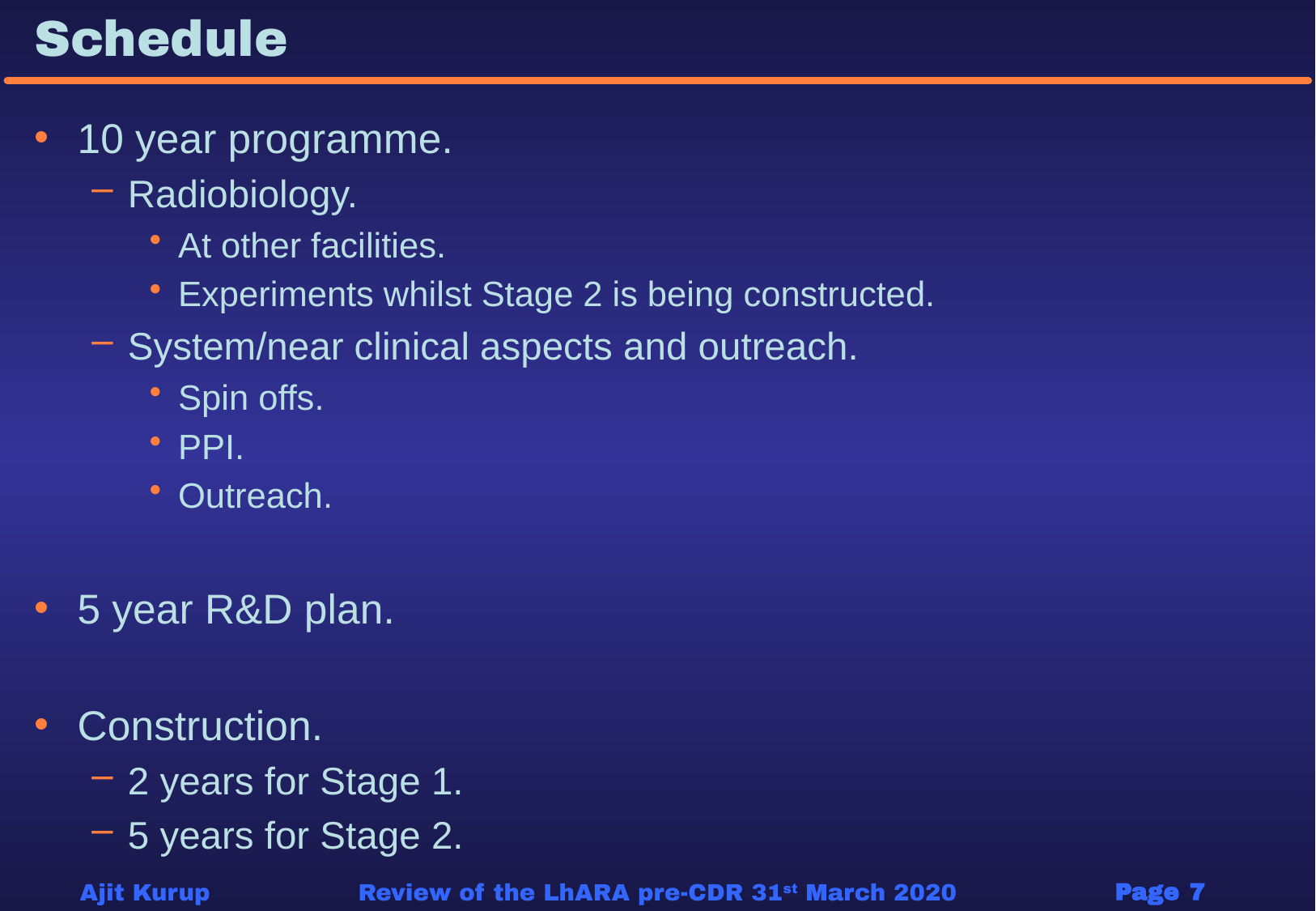

# Schedule
10 year programme.
Radiobiology.
At other facilities.
Experiments whilst Stage 2 is being constructed.
System/near clinical aspects and outreach.
Spin offs.
PPI.
Outreach.

5 year R&D plan.

Construction.
2 years for Stage 1.
5 years for Stage 2.